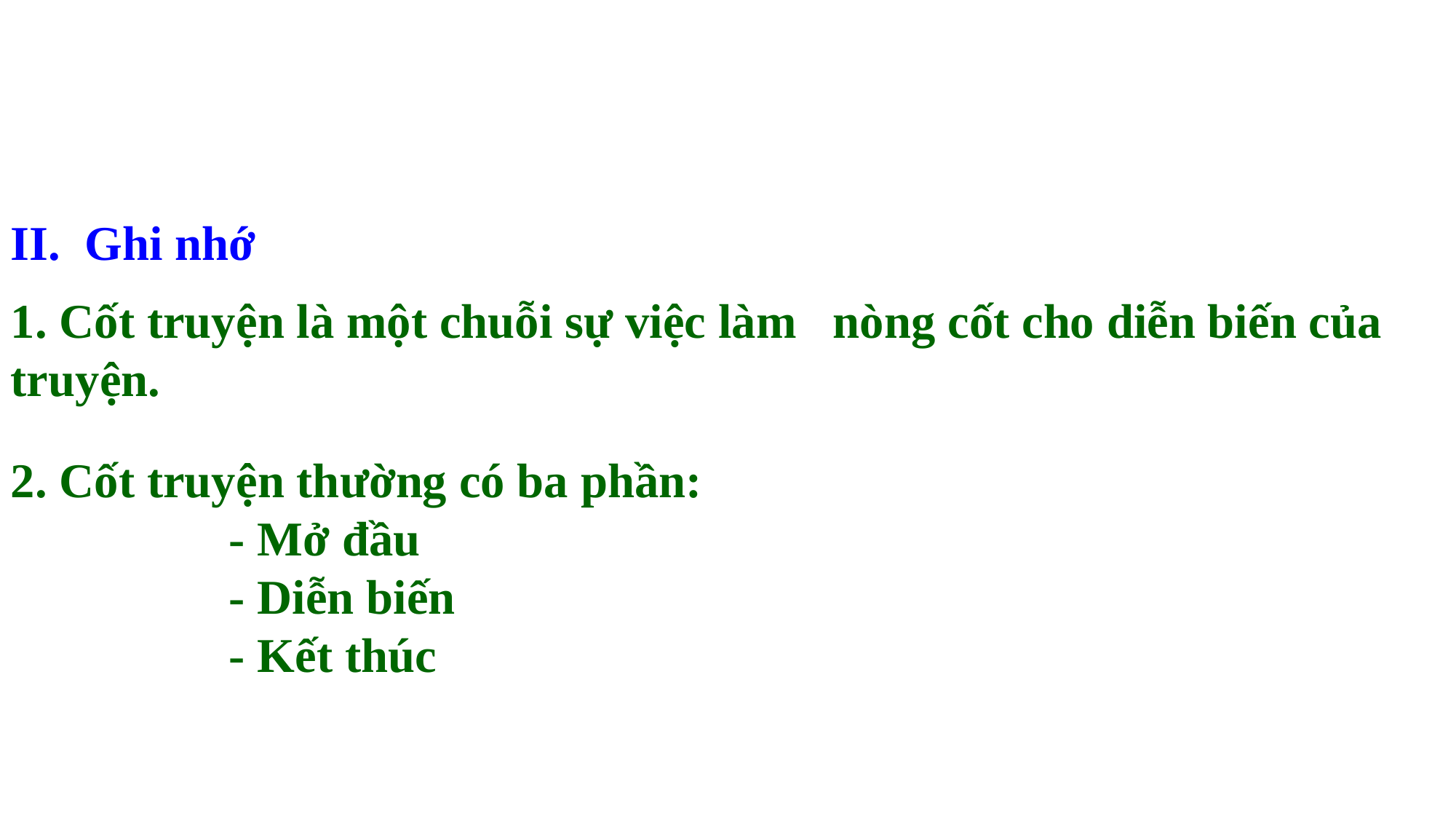

II.  Ghi nhớ
1. Cốt truyện là một chuỗi sự việc làm   nòng cốt cho diễn biến của truyện.
2. Cốt truyện thường có ba phần:
		- Mở đầu
		- Diễn biến
		- Kết thúc